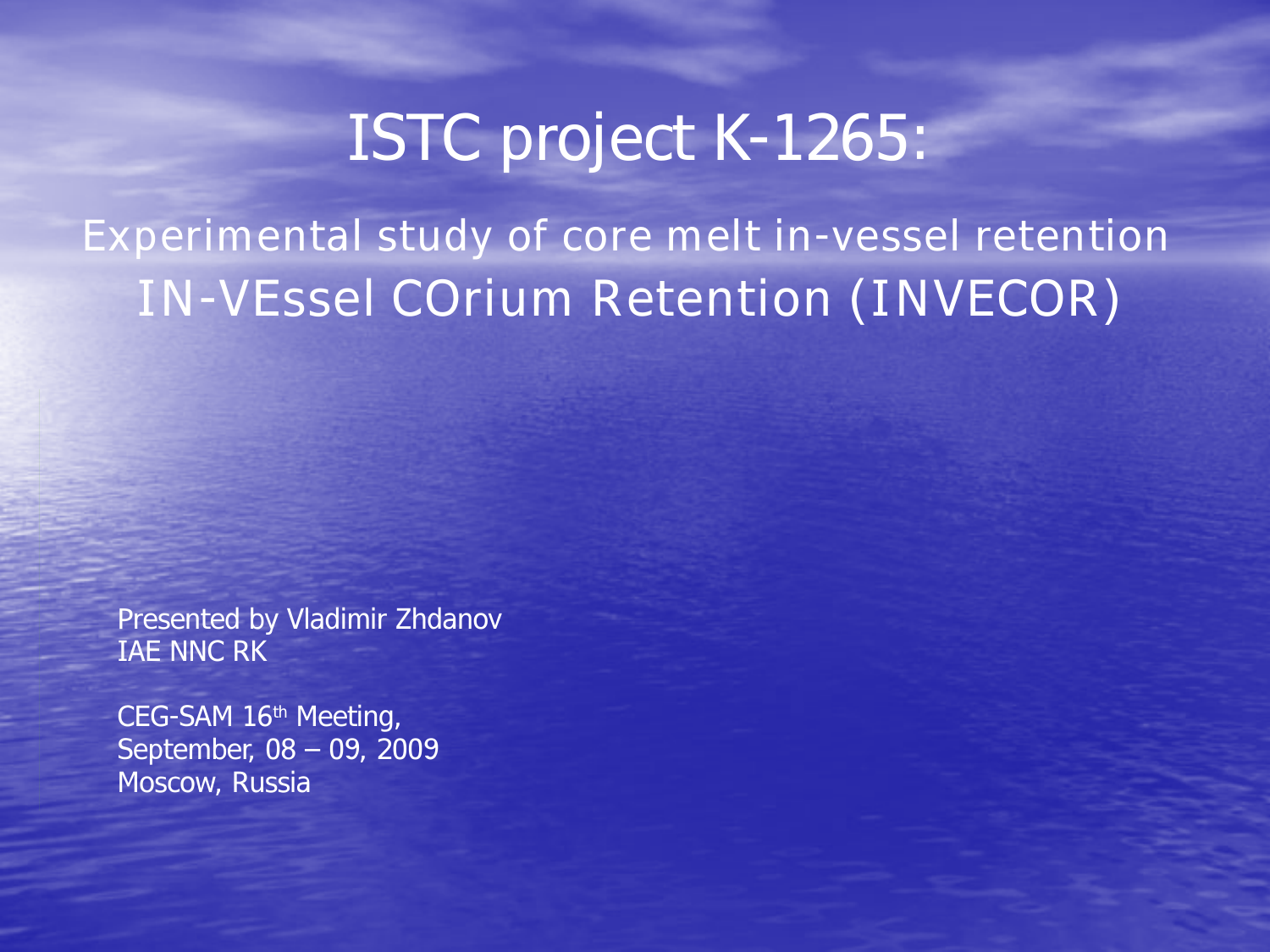

# ISTC project K-1265: Experimental study of core melt in-vessel retention IN-VEssel COrium Retention (INVECOR)
Presented by Vladimir Zhdanov
IAE NNC RK

CEG-SAM 16th Meeting,
September, 08 – 09, 2009
Moscow, Russia